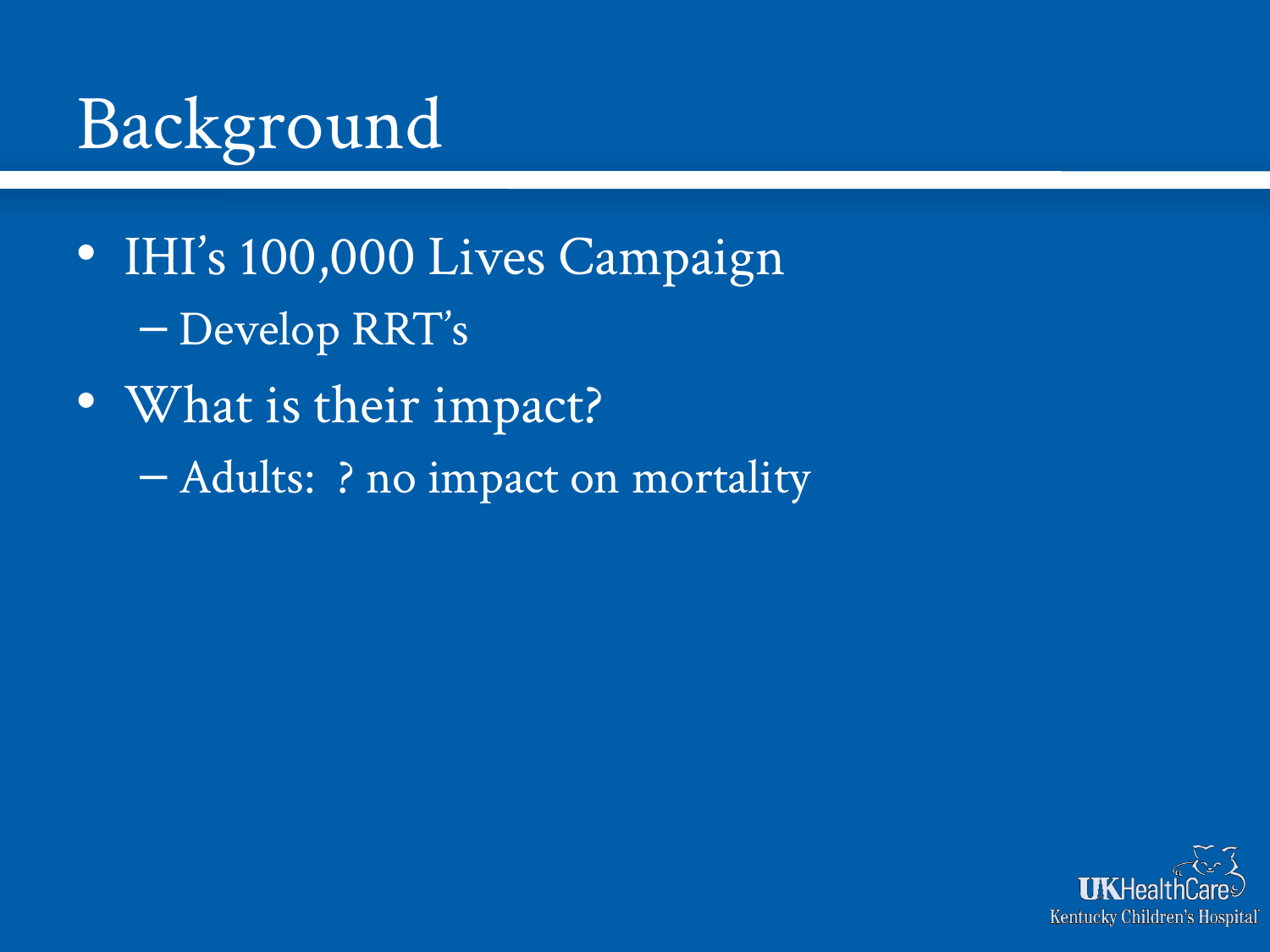

# Background
IHI’s 100,000 Lives Campaign
Develop RRT’s
What is their impact?
Adults:  ? no impact on mortality